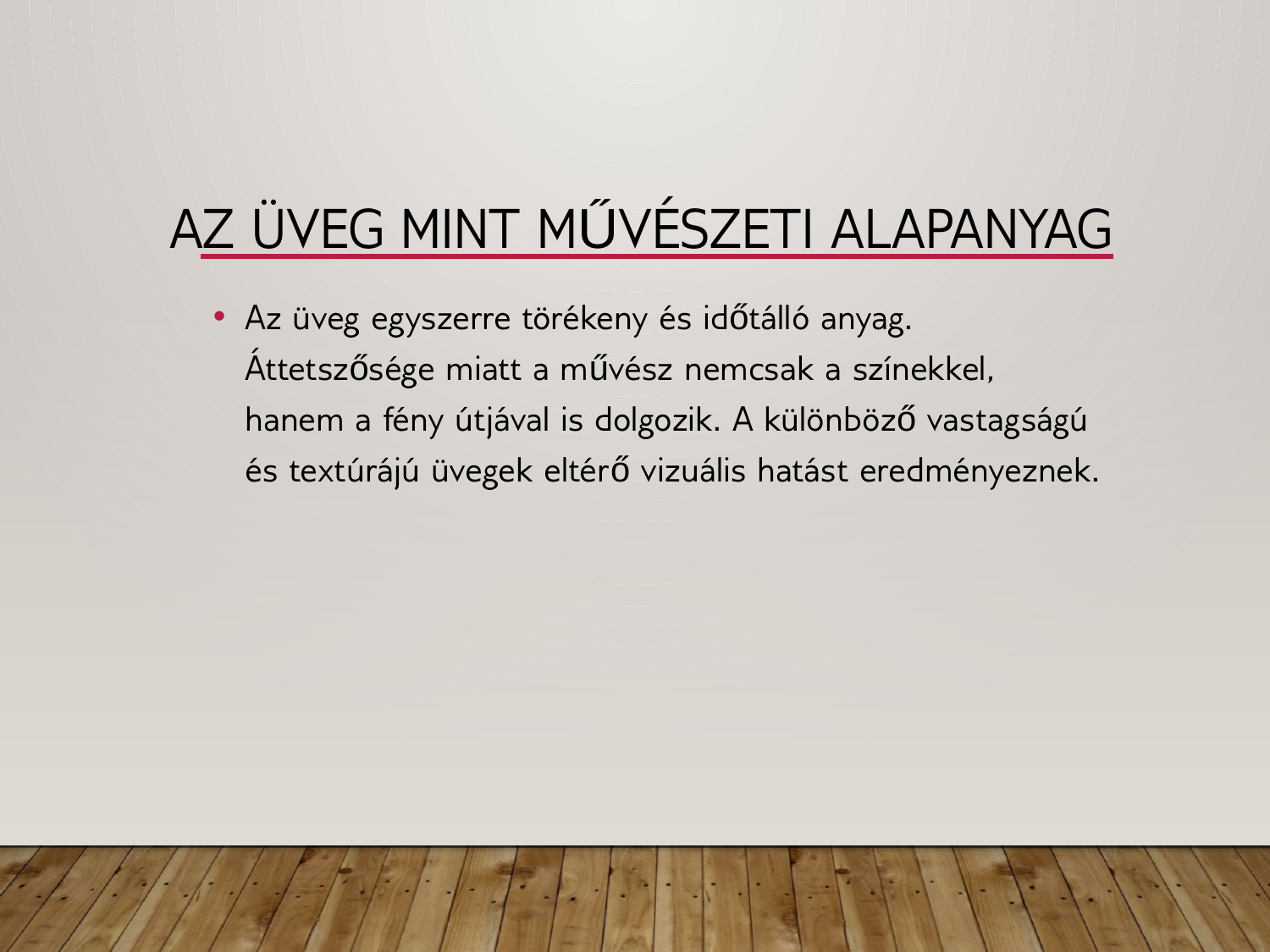

# Az üveg mint művészeti alapanyag
Az üveg egyszerre törékeny és időtálló anyag. Áttetszősége miatt a művész nemcsak a színekkel, hanem a fény útjával is dolgozik. A különböző vastagságú és textúrájú üvegek eltérő vizuális hatást eredményeznek.